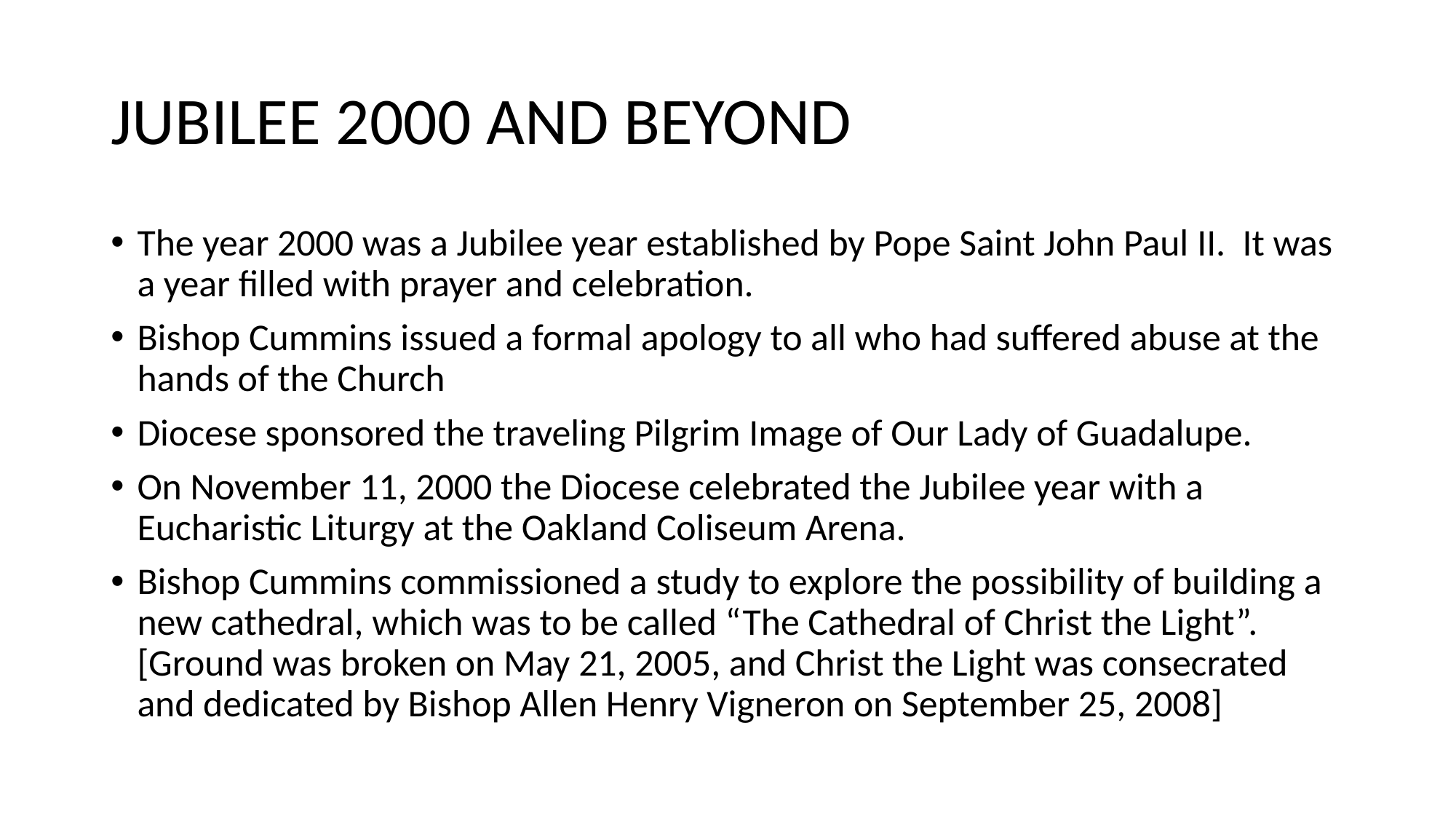

# JUBILEE 2000 AND BEYOND
The year 2000 was a Jubilee year established by Pope Saint John Paul II.  It was a year filled with prayer and celebration.
Bishop Cummins issued a formal apology to all who had suffered abuse at the hands of the Church
Diocese sponsored the traveling Pilgrim Image of Our Lady of Guadalupe.
On November 11, 2000 the Diocese celebrated the Jubilee year with a Eucharistic Liturgy at the Oakland Coliseum Arena.
Bishop Cummins commissioned a study to explore the possibility of building a new cathedral, which was to be called “The Cathedral of Christ the Light”.  [Ground was broken on May 21, 2005, and Christ the Light was consecrated and dedicated by Bishop Allen Henry Vigneron on September 25, 2008]